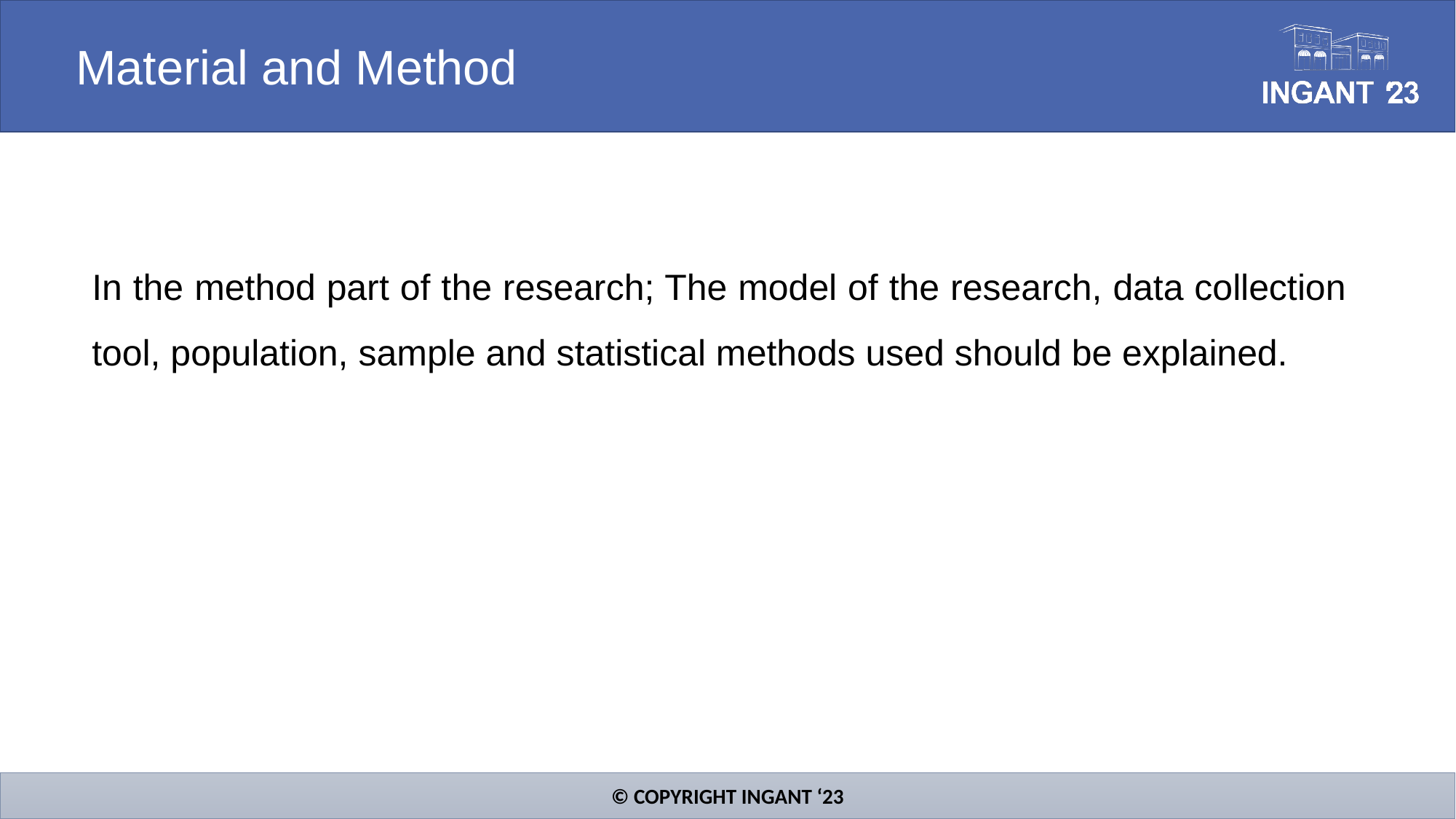

Material and Method
In the method part of the research; The model of the research, data collection tool, population, sample and statistical methods used should be explained.